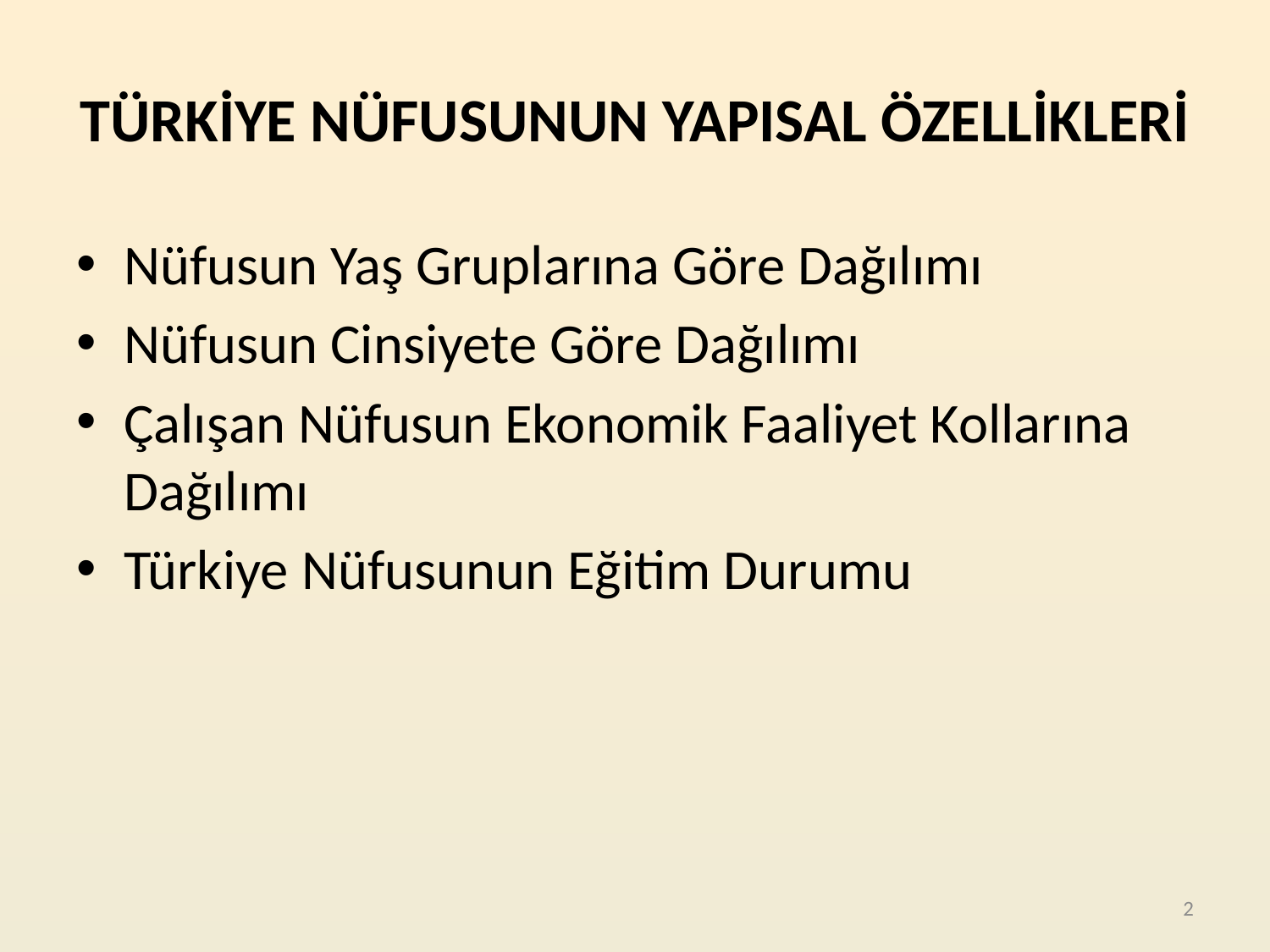

# TÜRKİYE NÜFUSUNUN YAPISAL ÖZELLİKLERİ
Nüfusun Yaş Gruplarına Göre Dağılımı
Nüfusun Cinsiyete Göre Dağılımı
Çalışan Nüfusun Ekonomik Faaliyet Kollarına Dağılımı
Türkiye Nüfusunun Eğitim Durumu
2